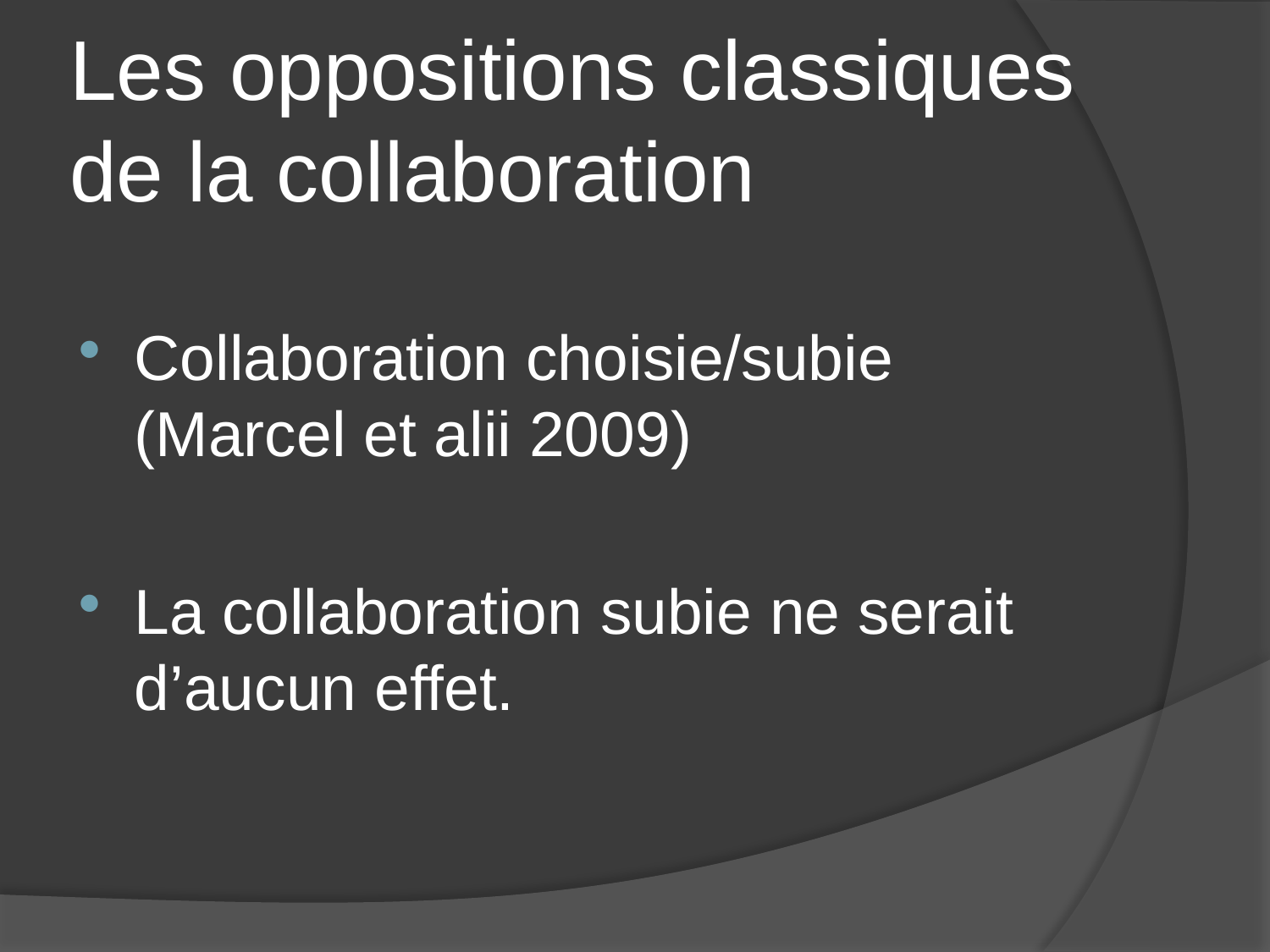

# Les oppositions classiques de la collaboration

Collaboration choisie/subie (Marcel et alii 2009)

La collaboration subie ne serait d’aucun effet.